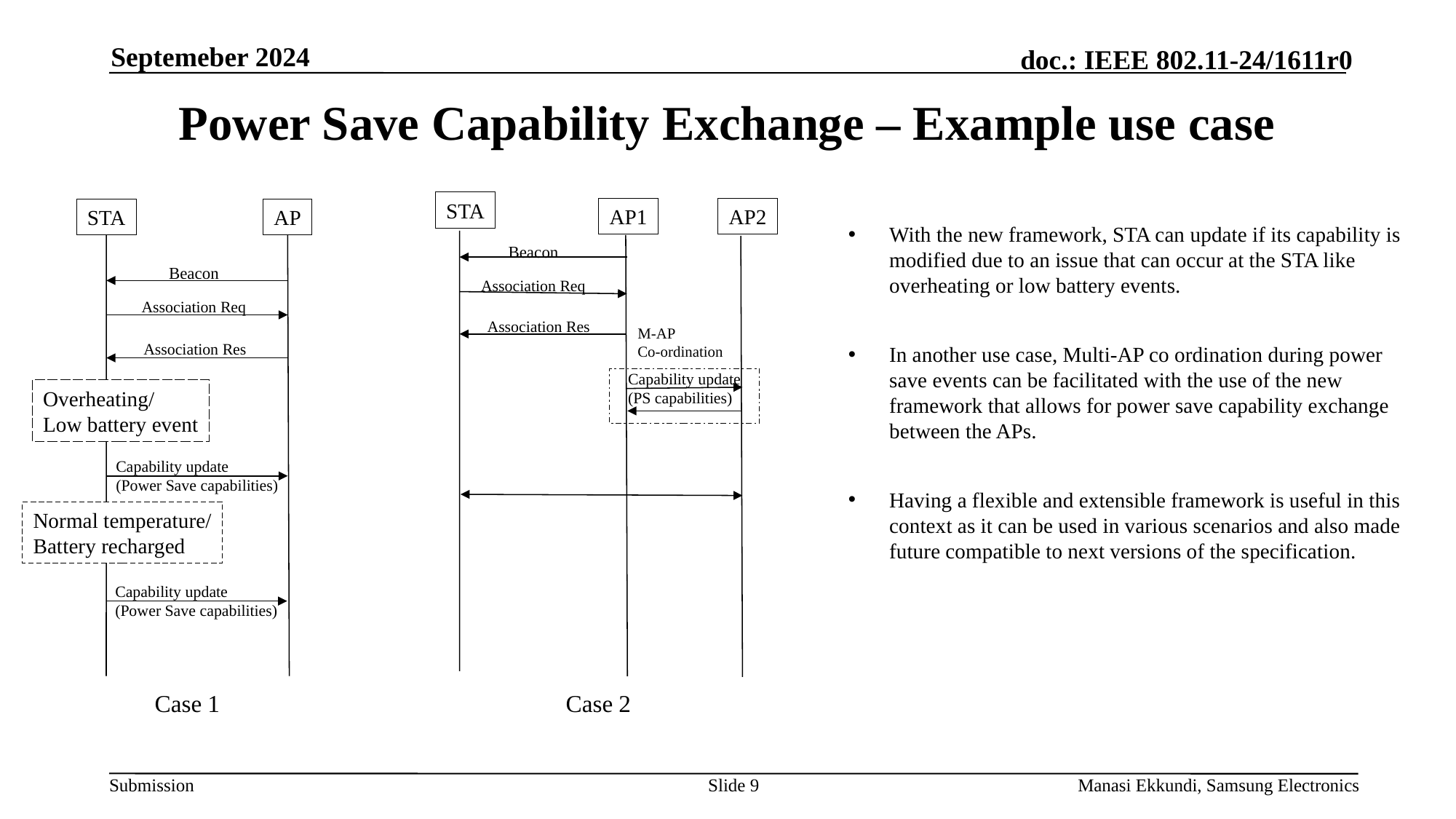

Septemeber 2024
# Power Save Capability Exchange – Example use case
STA
AP2
AP1
AP
STA
With the new framework, STA can update if its capability is modified due to an issue that can occur at the STA like overheating or low battery events.

In another use case, Multi-AP co ordination during power save events can be facilitated with the use of the new framework that allows for power save capability exchange between the APs.

Having a flexible and extensible framework is useful in this context as it can be used in various scenarios and also made future compatible to next versions of the specification.
Beacon
Beacon
Association Req
Association Req
Association Res
M-AP
Co-ordination
Association Res
Capability update
(PS capabilities)

Overheating/
Low battery event
Capability update
(Power Save capabilities)
Normal temperature/
Battery recharged
Capability update
(Power Save capabilities)
Case 1
Case 2
Slide 9
Manasi Ekkundi, Samsung Electronics